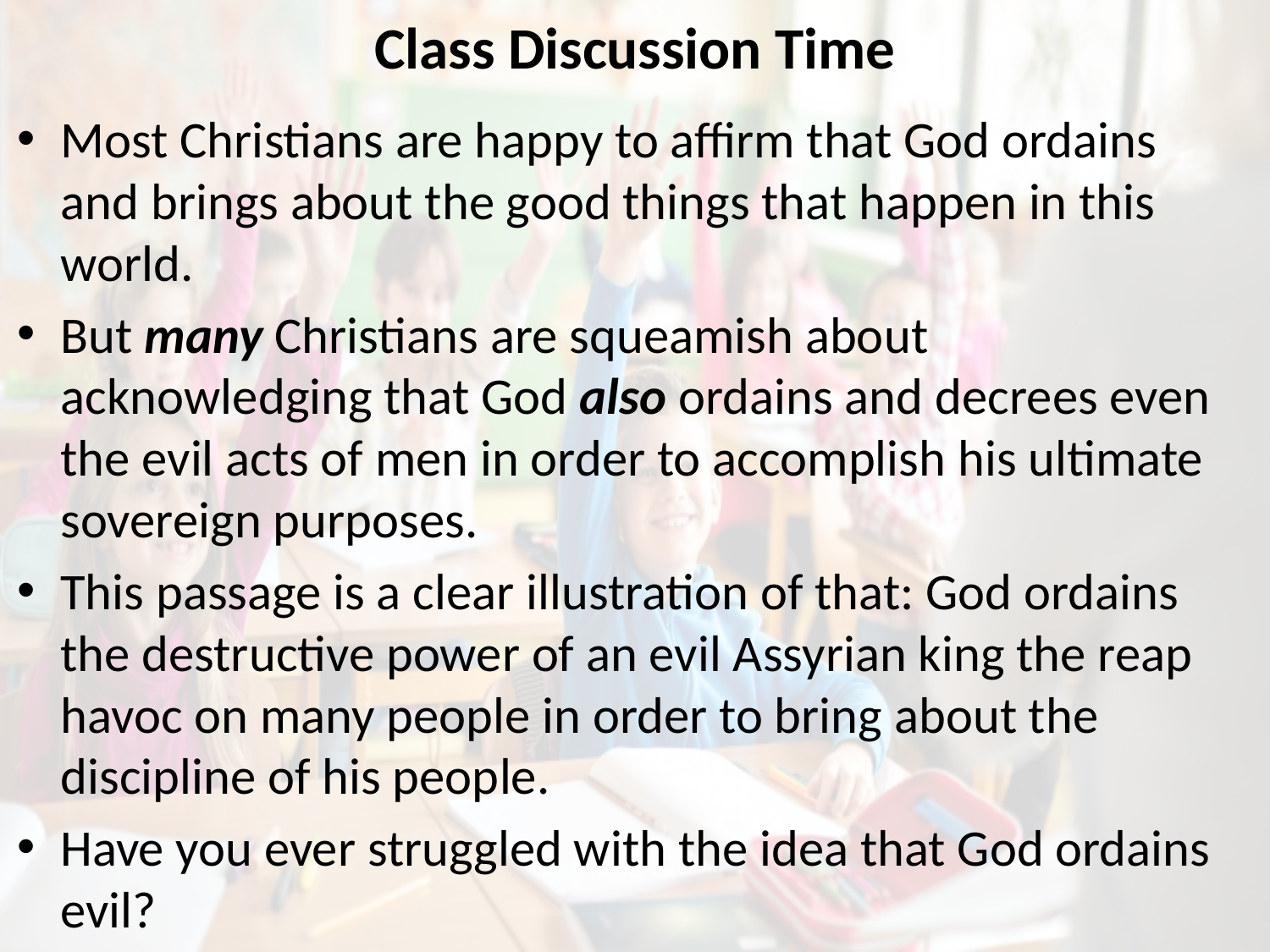

# Class Discussion Time
Most Christians are happy to affirm that God ordains and brings about the good things that happen in this world.
But many Christians are squeamish about acknowledging that God also ordains and decrees even the evil acts of men in order to accomplish his ultimate sovereign purposes.
This passage is a clear illustration of that: God ordains the destructive power of an evil Assyrian king the reap havoc on many people in order to bring about the discipline of his people.
Have you ever struggled with the idea that God ordains evil?